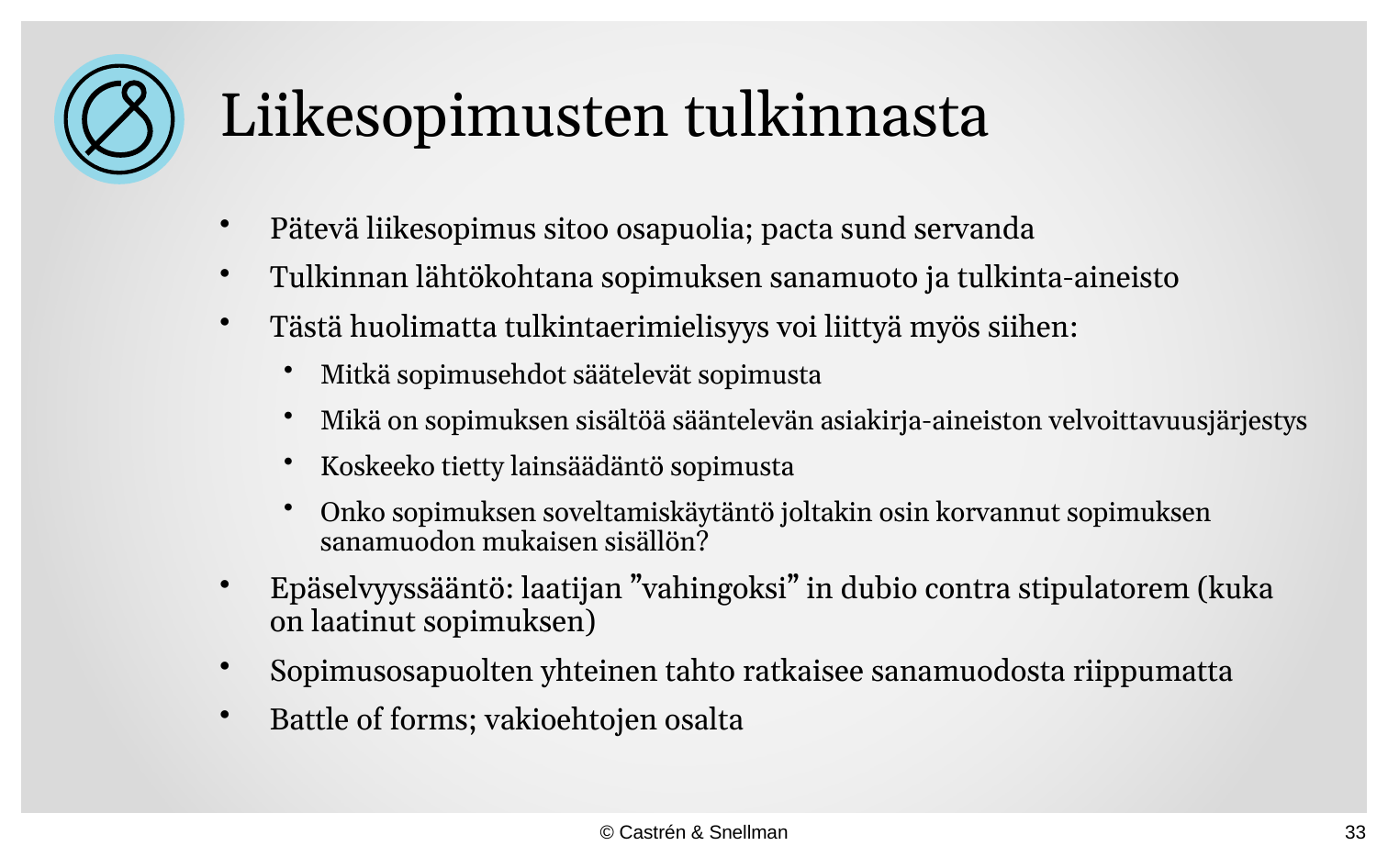

# Liikesopimusten tulkinnasta
Pätevä liikesopimus sitoo osapuolia; pacta sund servanda
Tulkinnan lähtökohtana sopimuksen sanamuoto ja tulkinta-aineisto
Tästä huolimatta tulkintaerimielisyys voi liittyä myös siihen:
Mitkä sopimusehdot säätelevät sopimusta
Mikä on sopimuksen sisältöä sääntelevän asiakirja-aineiston velvoittavuusjärjestys
Koskeeko tietty lainsäädäntö sopimusta
Onko sopimuksen soveltamiskäytäntö joltakin osin korvannut sopimuksen sanamuodon mukaisen sisällön?
Epäselvyyssääntö: laatijan ”vahingoksi” in dubio contra stipulatorem (kuka on laatinut sopimuksen)
Sopimusosapuolten yhteinen tahto ratkaisee sanamuodosta riippumatta
Battle of forms; vakioehtojen osalta
© Castrén & Snellman
33